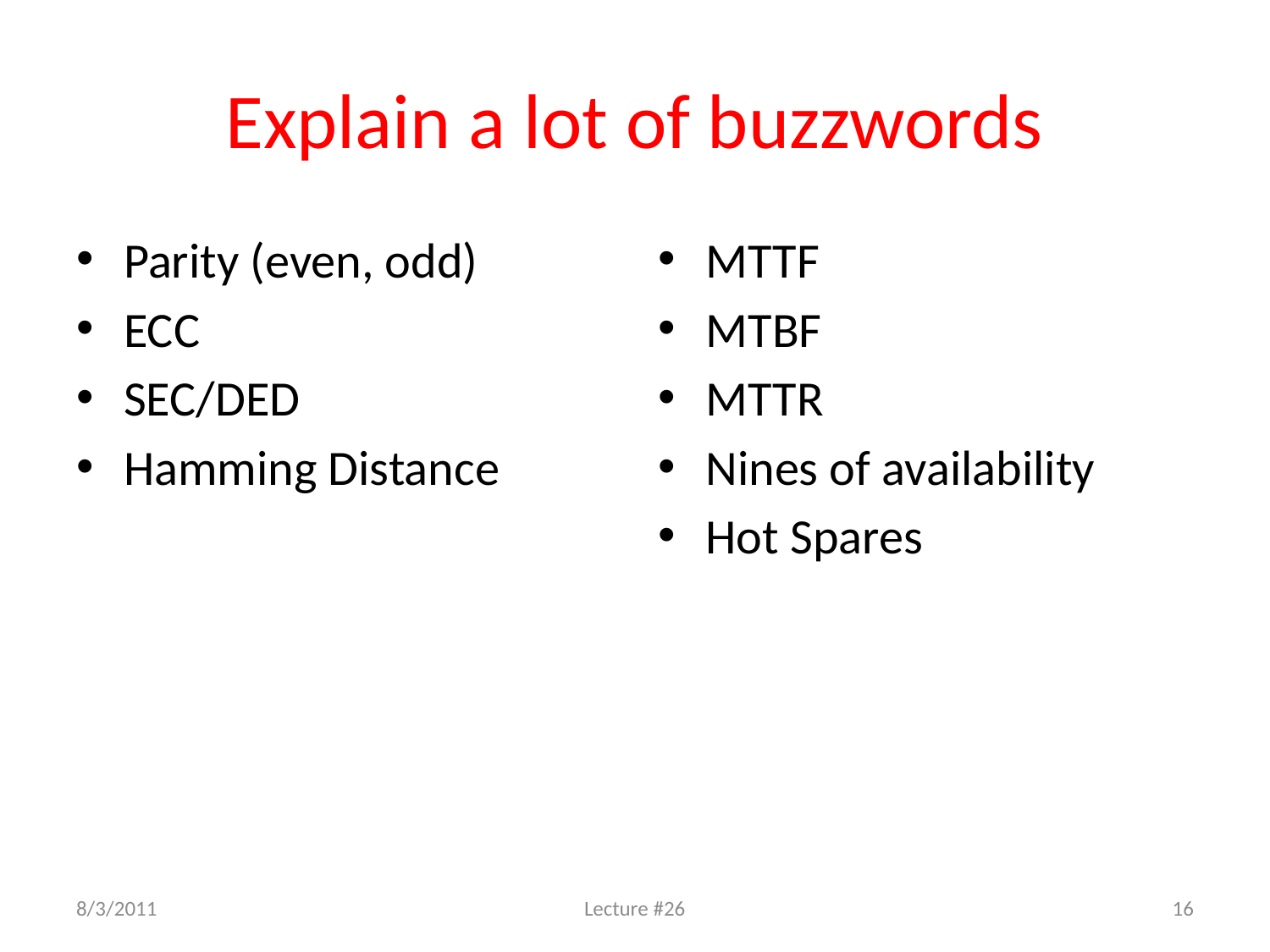

# Explain a lot of buzzwords
Parity (even, odd)
ECC
SEC/DED
Hamming Distance

MTTF
MTBF
MTTR
Nines of availability
Hot Spares
8/3/2011
Lecture #26
16